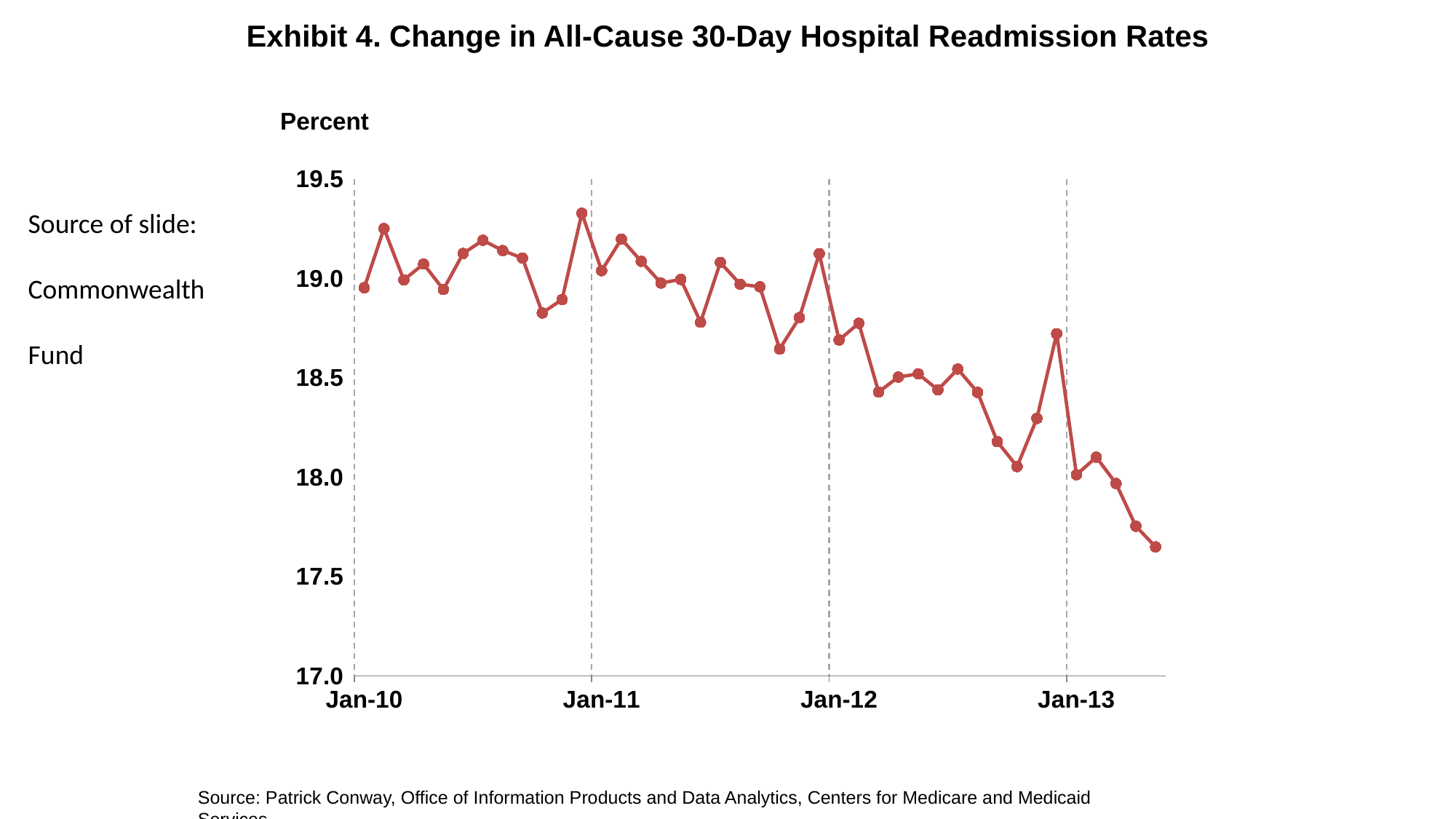

# Exhibit 4. Change in All-Cause 30-Day Hospital Readmission Rates
Percent

### Chart

| Category |  |
|---|---|
| 40179 | 18.95352058358633 |
| 40210 | 19.2513008656173 |
| 40238 | 18.99293115135083 |
| 40269 | 19.07292746904167 |
| 40299 | 18.94448444788069 |
| 40330 | 19.12589889789516 |
| 40360 | 19.19227968197072 |
| 40391 | 19.14041991755043 |
| 40422 | 19.1029359859185 |
| 40452 | 18.82684352368383 |
| 40483 | 18.89392639317269 |
| 40513 | 19.32849027341192 |
| 40544 | 19.03943947510168 |
| 40575 | 19.1985799937972 |
| 40603 | 19.08656252873326 |
| 40634 | 18.97695461676723 |
| 40664 | 18.99559190493462 |
| 40695 | 18.77971070552428 |
| 40725 | 19.0807842991927 |
| 40756 | 18.97142960684566 |
| 40787 | 18.95792253318112 |
| 40817 | 18.64512869069621 |
| 40848 | 18.80335081424881 |
| 40878 | 19.12461047711878 |
| 40909 | 18.6906275041507 |
| 40940 | 18.77467649542415 |
| 40969 | 18.42891306757891 |
| 41000 | 18.50402914537408 |
| 41030 | 18.52020351971245 |
| 41061 | 18.43951219569733 |
| 41091 | 18.54440868020401 |
| 41122 | 18.42710550014053 |
| 41153 | 18.17879997778422 |
| 41183 | 18.05354733263297 |
| 41214 | 18.29563956597694 |
| 41244 | 18.72212401141562 |
| 41275 | 18.01220480895325 |
| 41306 | 18.10093139343763 |
| 41334 | 17.96834394811101 |
| 41365 | 17.75329937227882 |
| 41395 | 17.64920150621636 |
Source of slide:

Commonwealth

Fund
Source: Patrick Conway, Office of Information Products and Data Analytics, Centers for Medicare and Medicaid Services.